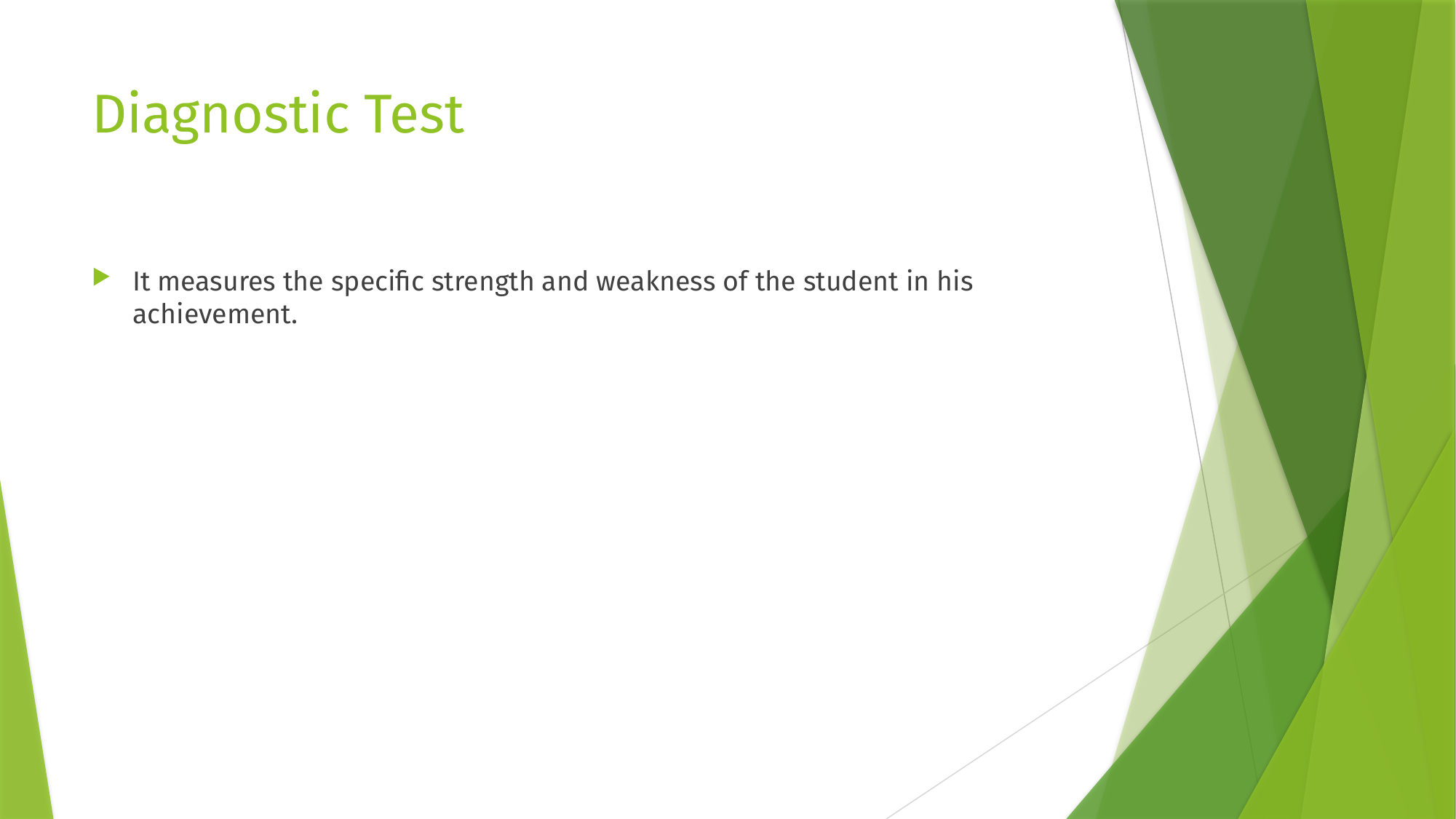

# Diagnostic Test
It measures the specific strength and weakness of the student in his achievement.